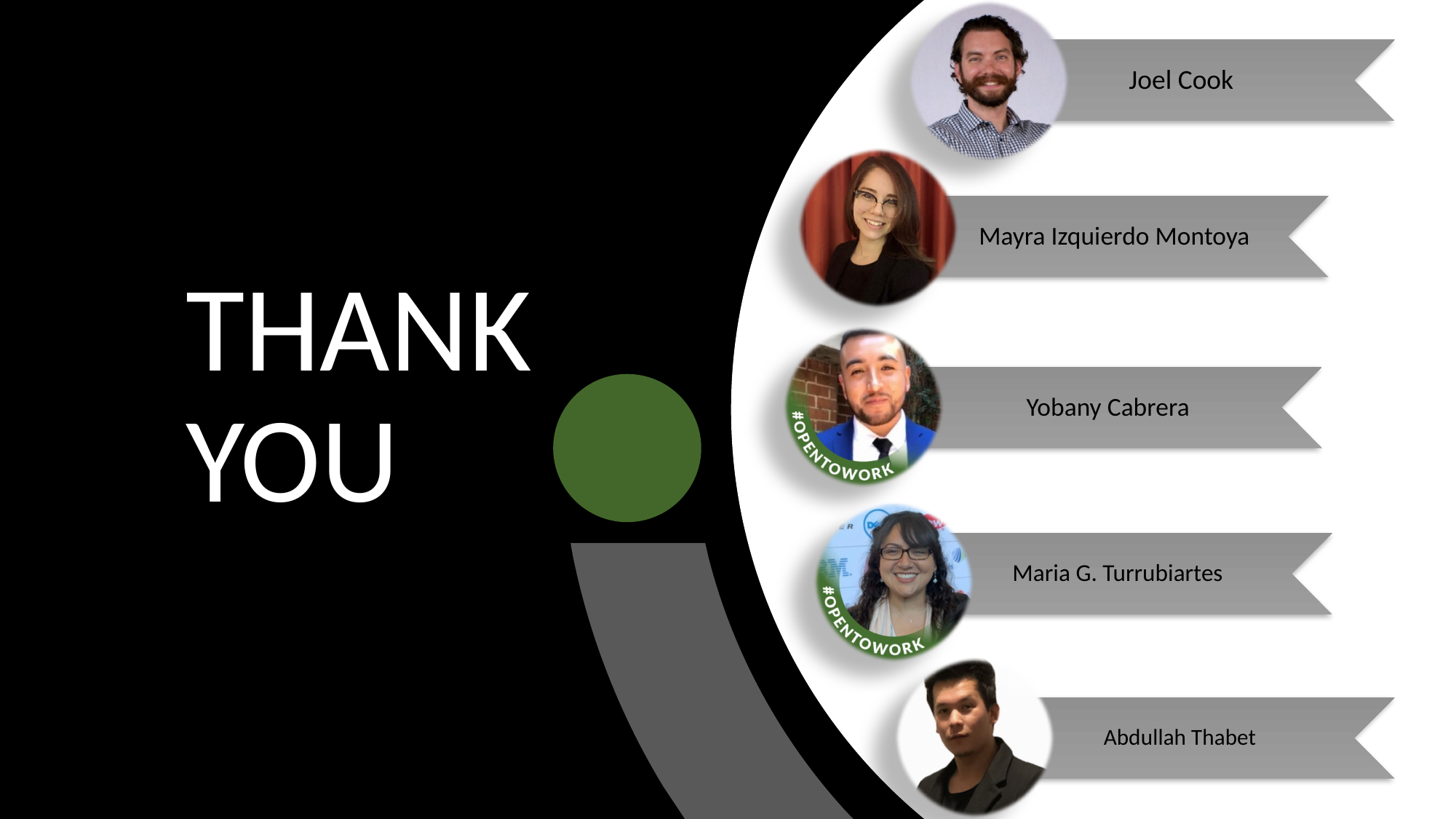

Joel Cook
Mayra Izquierdo Montoya
Yobany Cabrera
Maria G. Turrubiartes
Abdullah Thabet
THANK YOU